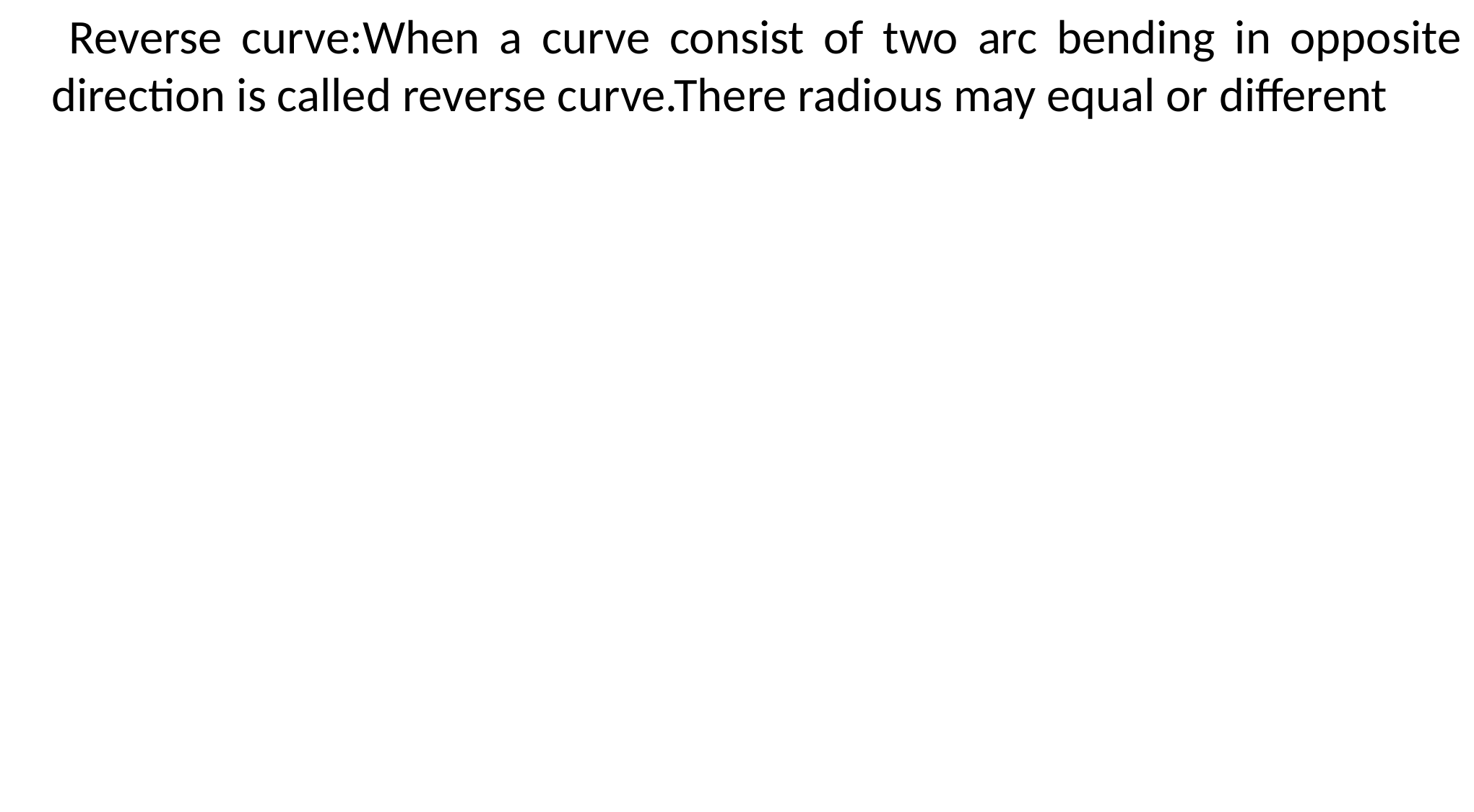

Reverse curve:When a curve consist of two arc bending in opposite direction is called reverse curve.There radious may equal or different